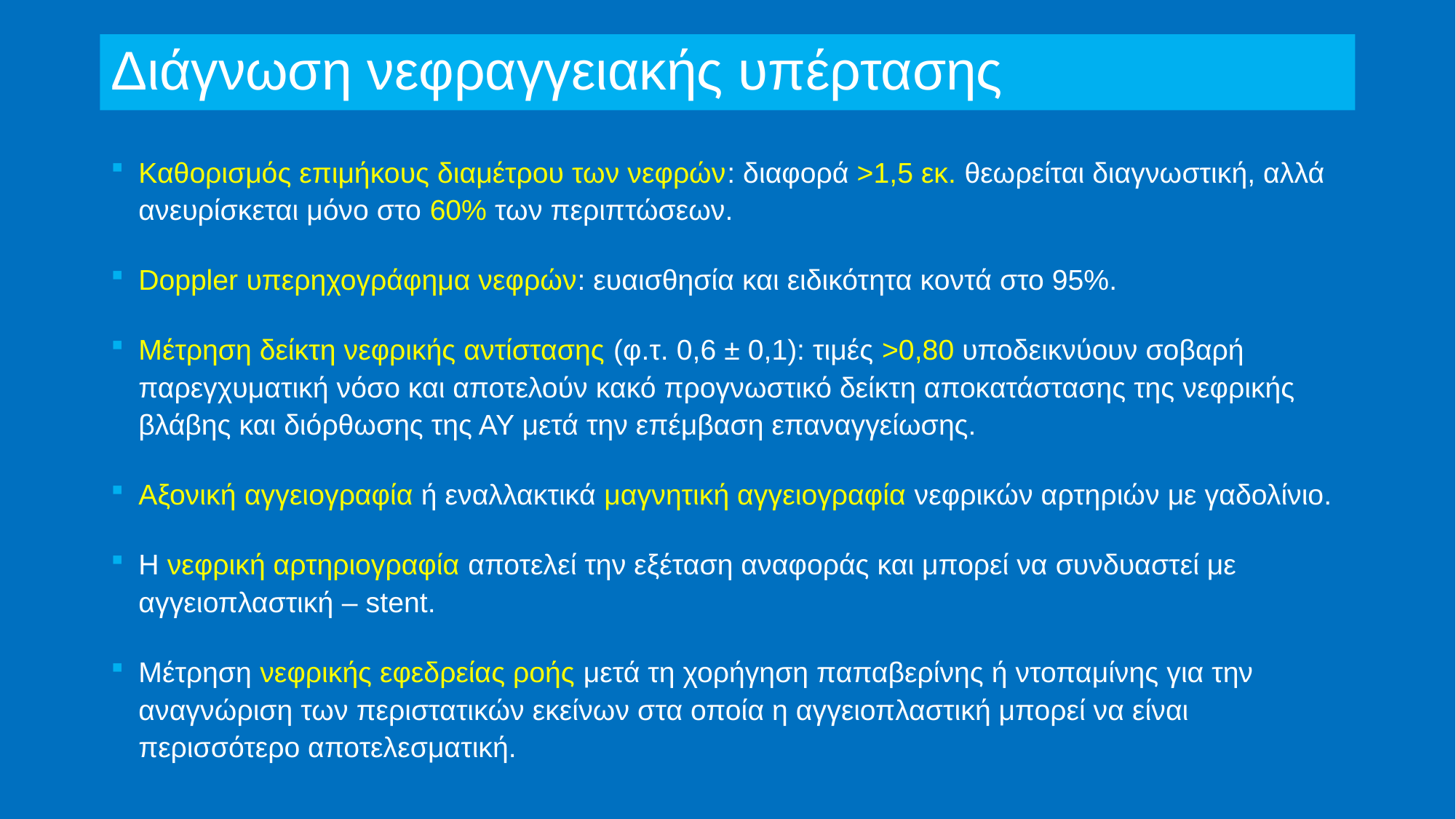

# Διάγνωση νεφραγγειακής υπέρτασης
Καθορισμός επιμήκους διαμέτρου των νεφρών: διαφορά >1,5 εκ. θεωρείται διαγνωστική, αλλά ανευρίσκεται μόνο στο 60% των περιπτώσεων.

Doppler υπερηχογράφημα νεφρών: ευαισθησία και ειδικότητα κοντά στο 95%.

Μέτρηση δείκτη νεφρικής αντίστασης (φ.τ. 0,6 ± 0,1): τιμές >0,80 υποδεικνύουν σοβαρή παρεγχυματική νόσο και αποτελούν κακό προγνωστικό δείκτη αποκατάστασης της νεφρικής βλάβης και διόρθωσης της ΑΥ μετά την επέμβαση επαναγγείωσης.

Αξονική αγγειογραφία ή εναλλακτικά μαγνητική αγγειογραφία νεφρικών αρτηριών με γαδολίνιο.

Η νεφρική αρτηριογραφία αποτελεί την εξέταση αναφοράς και μπορεί να συνδυαστεί με αγγειοπλαστική – stent.

Μέτρηση νεφρικής εφεδρείας ροής μετά τη χορήγηση παπαβερίνης ή ντοπαμίνης για την αναγνώριση των περιστατικών εκείνων στα οποία η αγγειοπλαστική μπορεί να είναι περισσότερο αποτελεσματική.